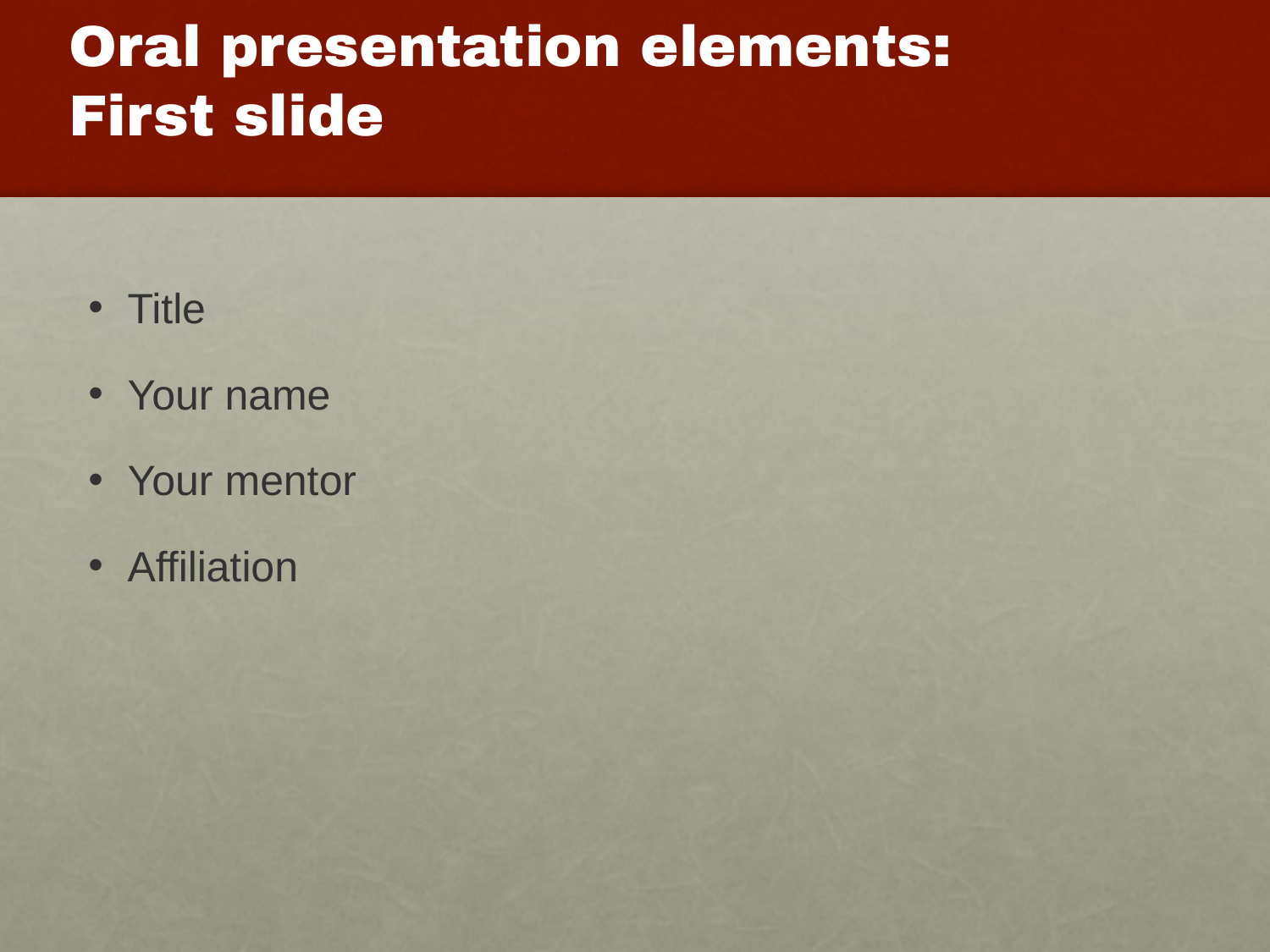

# Oral presentation elements: First slide
Title
Your name
Your mentor
Affiliation